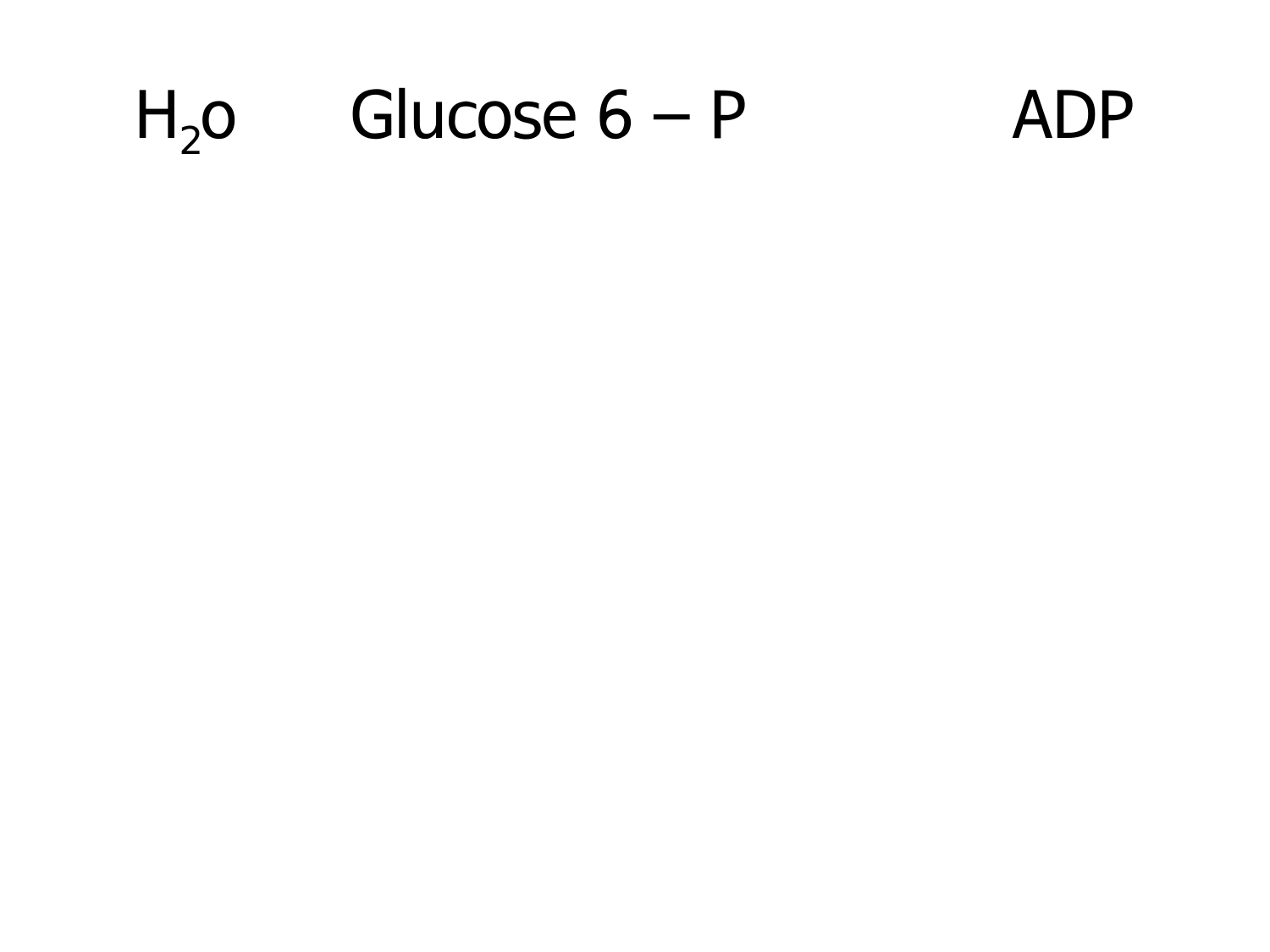

# H2o		Glucose 6 – P             ADP